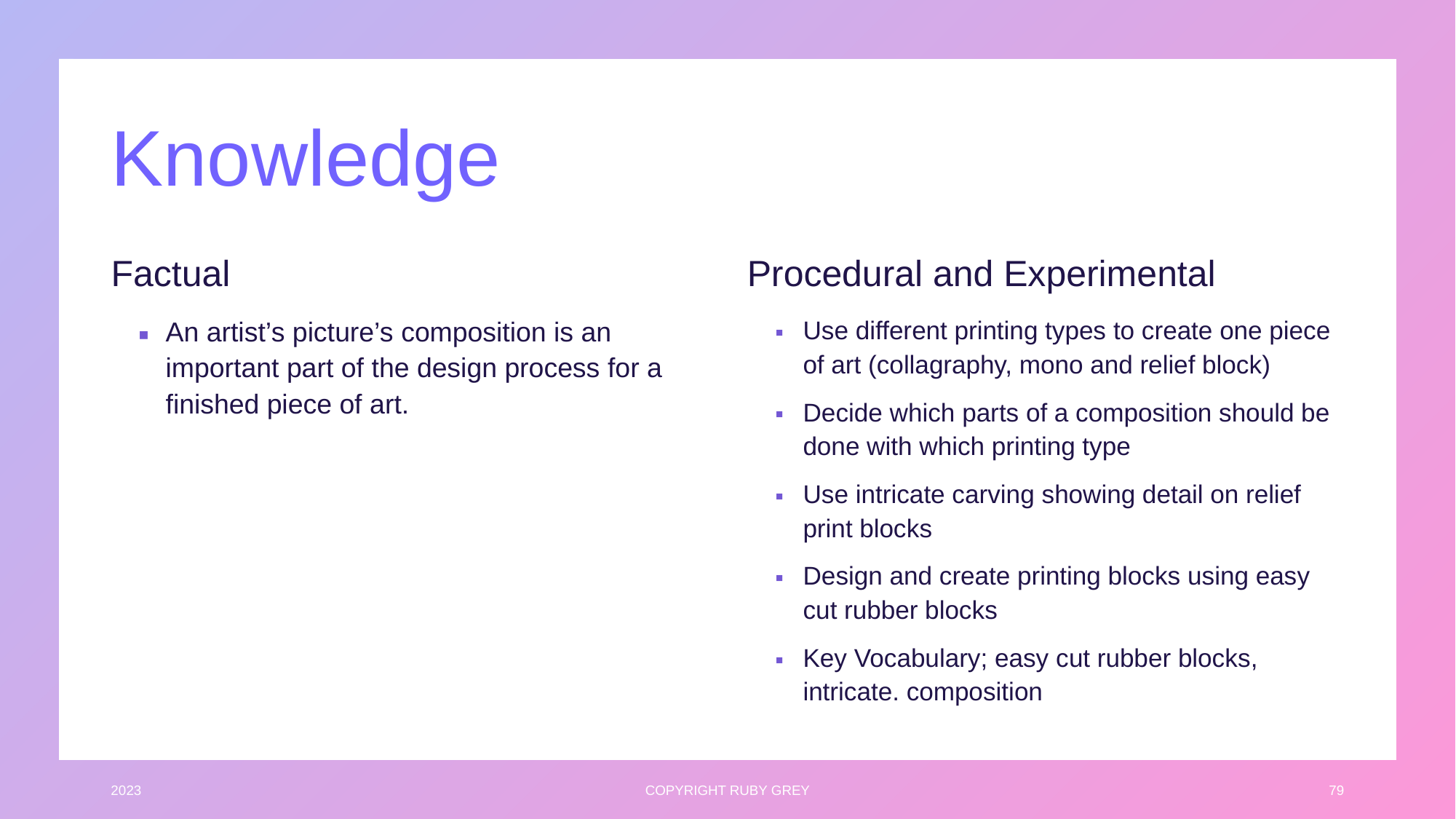

# Knowledge
Factual
Procedural and Experimental
An artist’s picture’s composition is an important part of the design process for a finished piece of art.
Use different printing types to create one piece of art (collagraphy, mono and relief block)
Decide which parts of a composition should be done with which printing type
Use intricate carving showing detail on relief print blocks
Design and create printing blocks using easy cut rubber blocks
Key Vocabulary; easy cut rubber blocks, intricate. composition

2023
COPYRIGHT RUBY GREY
79